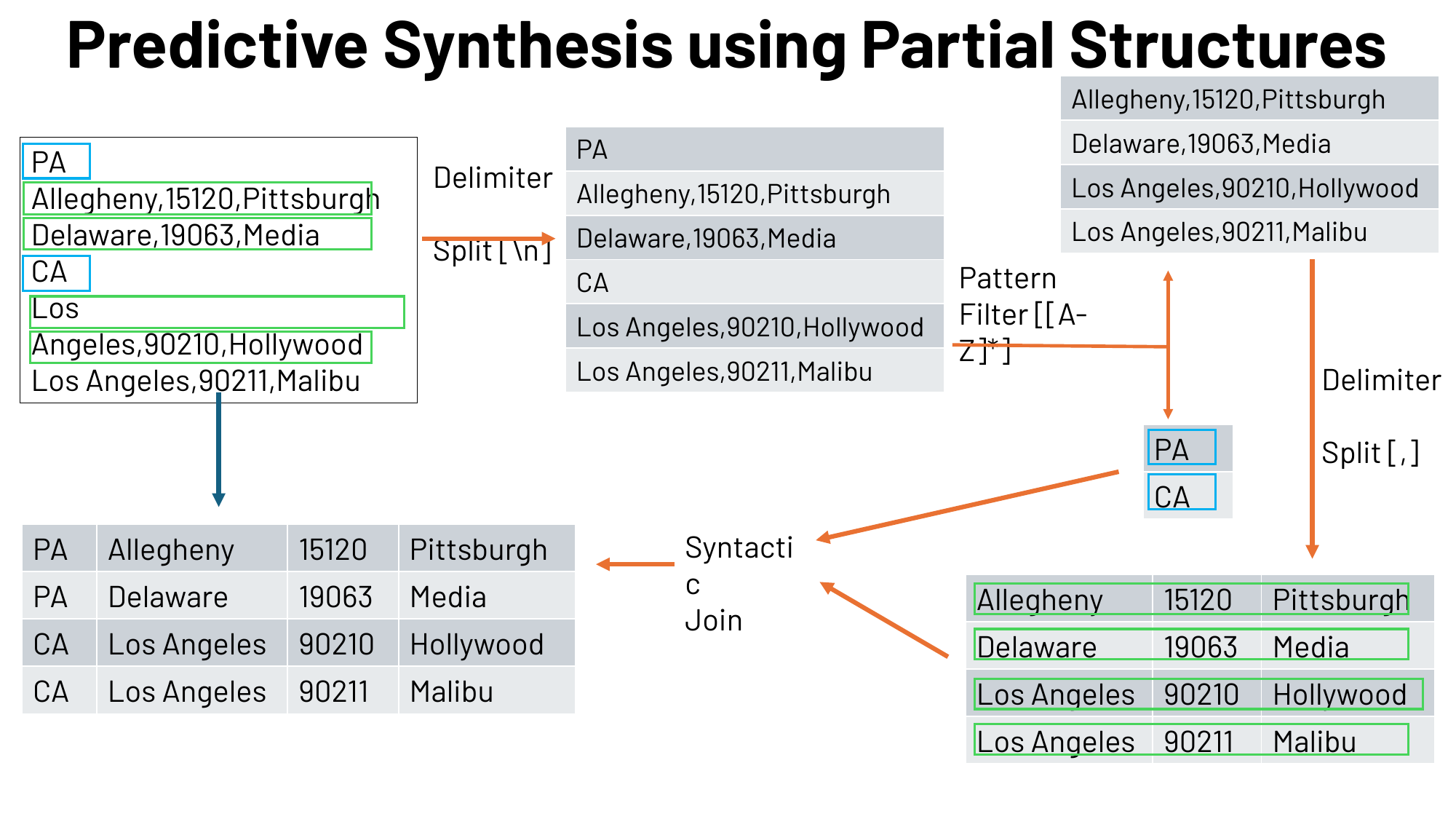

# Predictive Synthesis using Partial Structures
| Allegheny,15120,Pittsburgh |
| --- |
| Delaware,19063,Media |
| Los Angeles,90210,Hollywood |
| Los Angeles,90211,Malibu |
| PA |
| --- |
| Allegheny,15120,Pittsburgh |
| Delaware,19063,Media |
| CA |
| Los Angeles,90210,Hollywood |
| Los Angeles,90211,Malibu |
PA
Allegheny,15120,Pittsburgh
Delaware,19063,Media
CA
Los Angeles,90210,Hollywood
Los Angeles,90211,Malibu

Delimiter
Split [\n]

Pattern
Filter [[A-Z]*]

Delimiter
Split [,]
| PA |
| --- |
| CA |

Syntactic
Join
| PA | Allegheny | 15120 | Pittsburgh |
| --- | --- | --- | --- |
| PA | Delaware | 19063 | Media |
| CA | Los Angeles | 90210 | Hollywood |
| CA | Los Angeles | 90211 | Malibu |
| Allegheny | 15120 | Pittsburgh |
| --- | --- | --- |
| Delaware | 19063 | Media |
| Los Angeles | 90210 | Hollywood |
| Los Angeles | 90211 | Malibu |